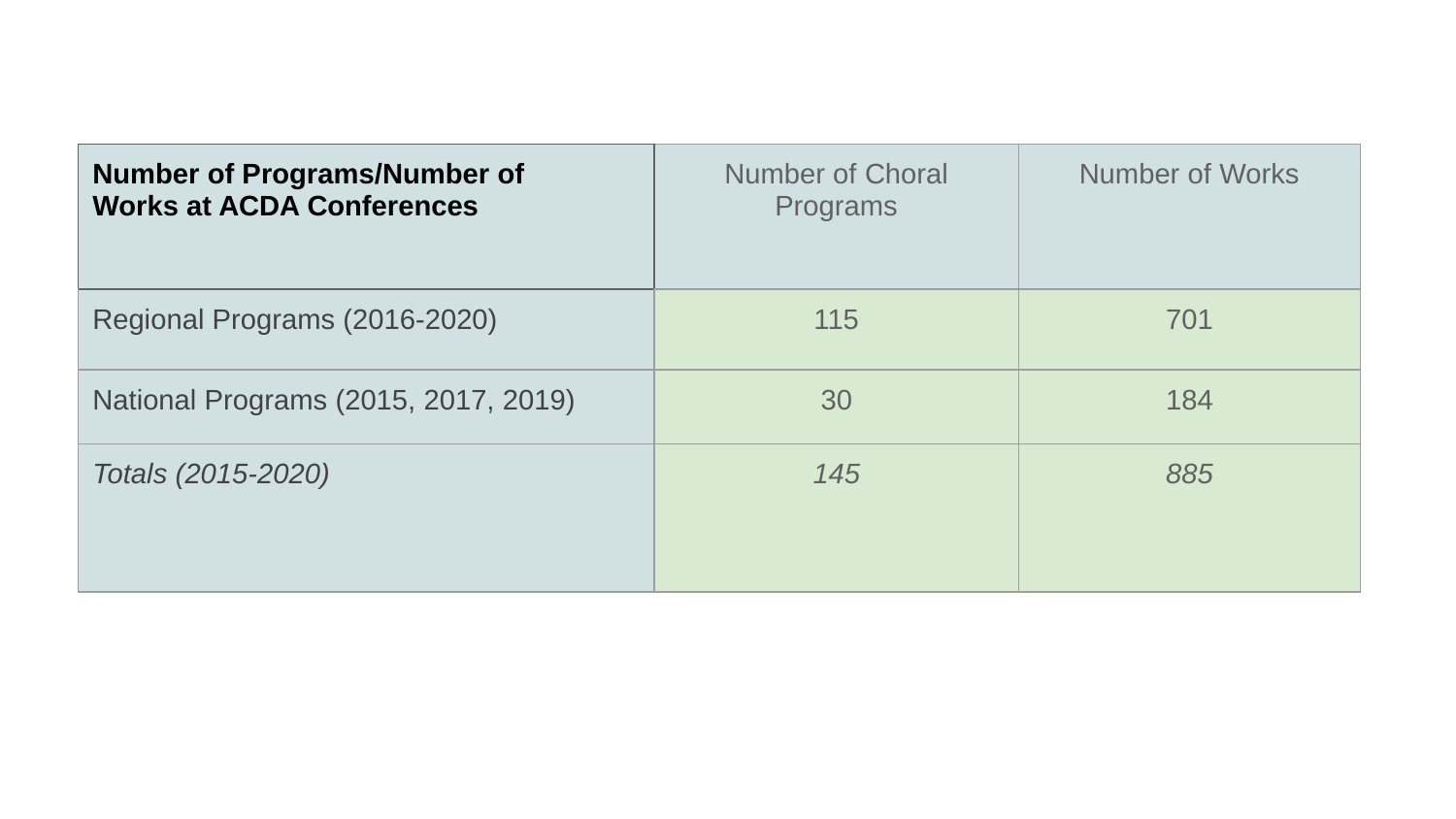

| Number of Programs/Number of Works at ACDA Conferences | Number of Choral Programs | Number of Works |
| --- | --- | --- |
| Regional Programs (2016-2020) | 115 | 701 |
| National Programs (2015, 2017, 2019) | 30 | 184 |
| Totals (2015-2020) | 145 | 885 |